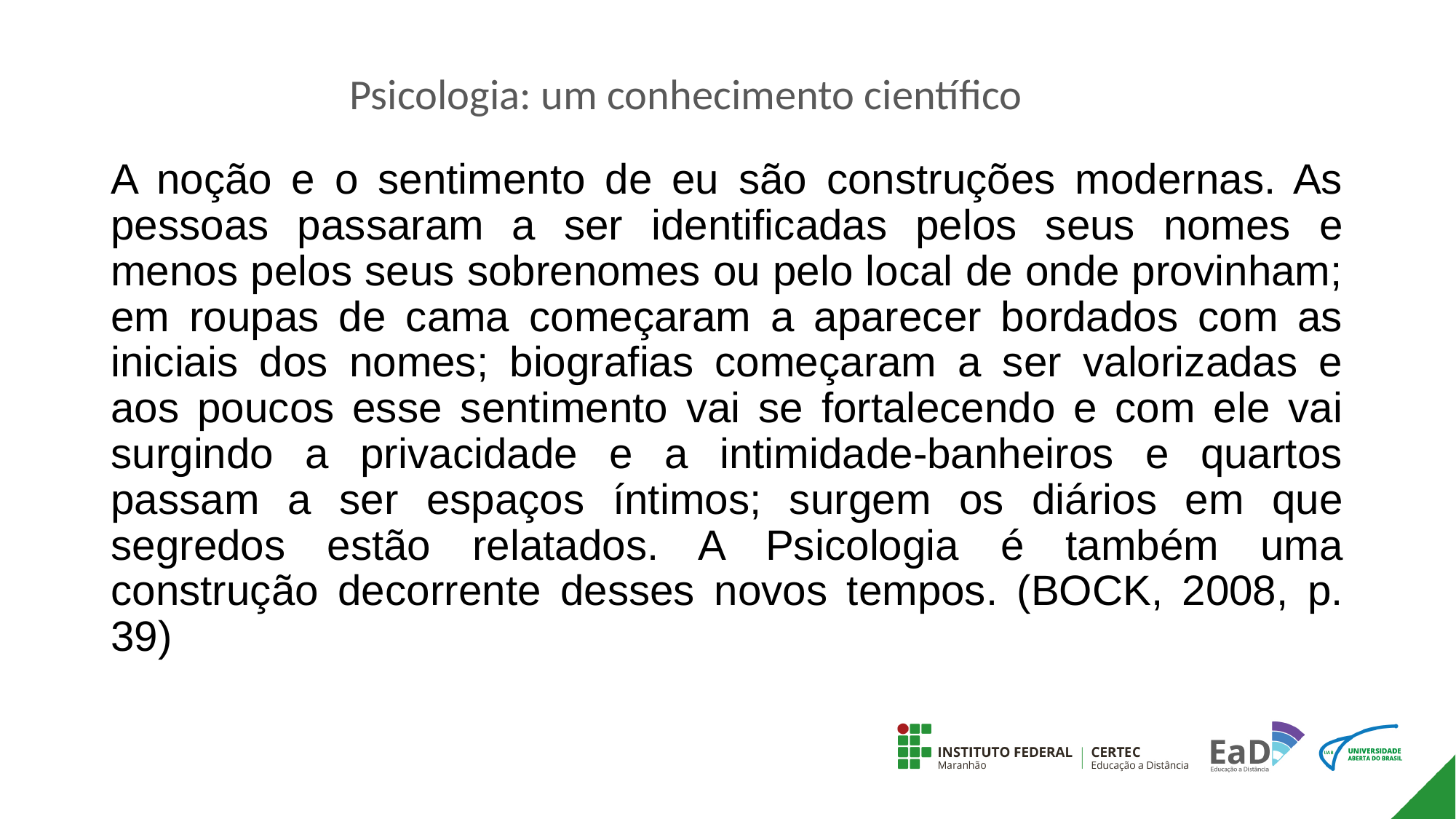

# Psicologia: um conhecimento científico
A noção e o sentimento de eu são construções modernas. As pessoas passaram a ser identificadas pelos seus nomes e menos pelos seus sobrenomes ou pelo local de onde provinham; em roupas de cama começaram a aparecer bordados com as iniciais dos nomes; biografias começaram a ser valorizadas e aos poucos esse sentimento vai se fortalecendo e com ele vai surgindo a privacidade e a intimidade-banheiros e quartos passam a ser espaços íntimos; surgem os diários em que segredos estão relatados. A Psicologia é também uma construção decorrente desses novos tempos. (BOCK, 2008, p. 39)